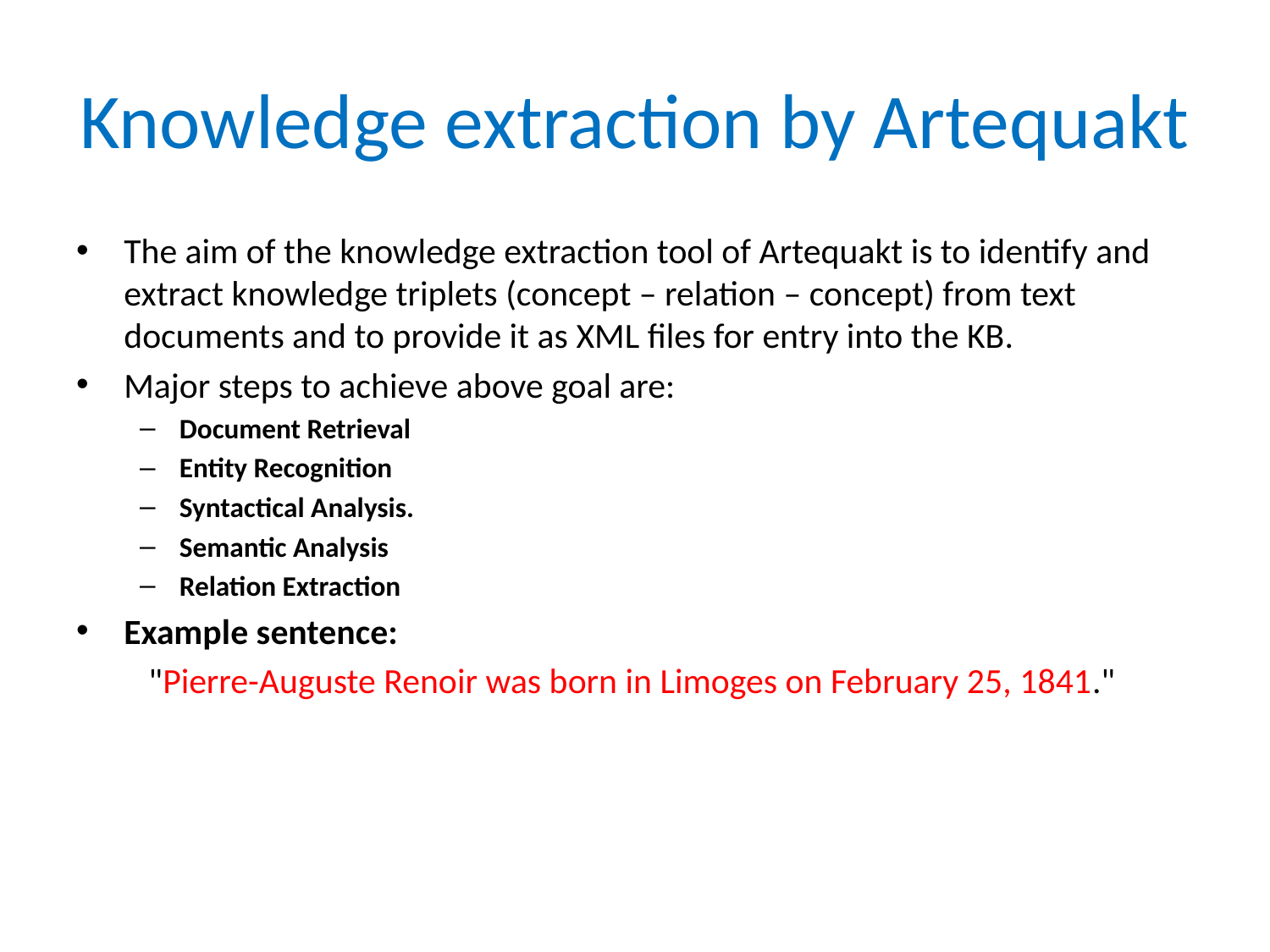

# Knowledge extraction by Artequakt
The aim of the knowledge extraction tool of Artequakt is to identify and extract knowledge triplets (concept – relation – concept) from text documents and to provide it as XML files for entry into the KB.
Major steps to achieve above goal are:
Document Retrieval
Entity Recognition
Syntactical Analysis.
Semantic Analysis
Relation Extraction
Example sentence:
         "Pierre-Auguste Renoir was born in Limoges on February 25, 1841."